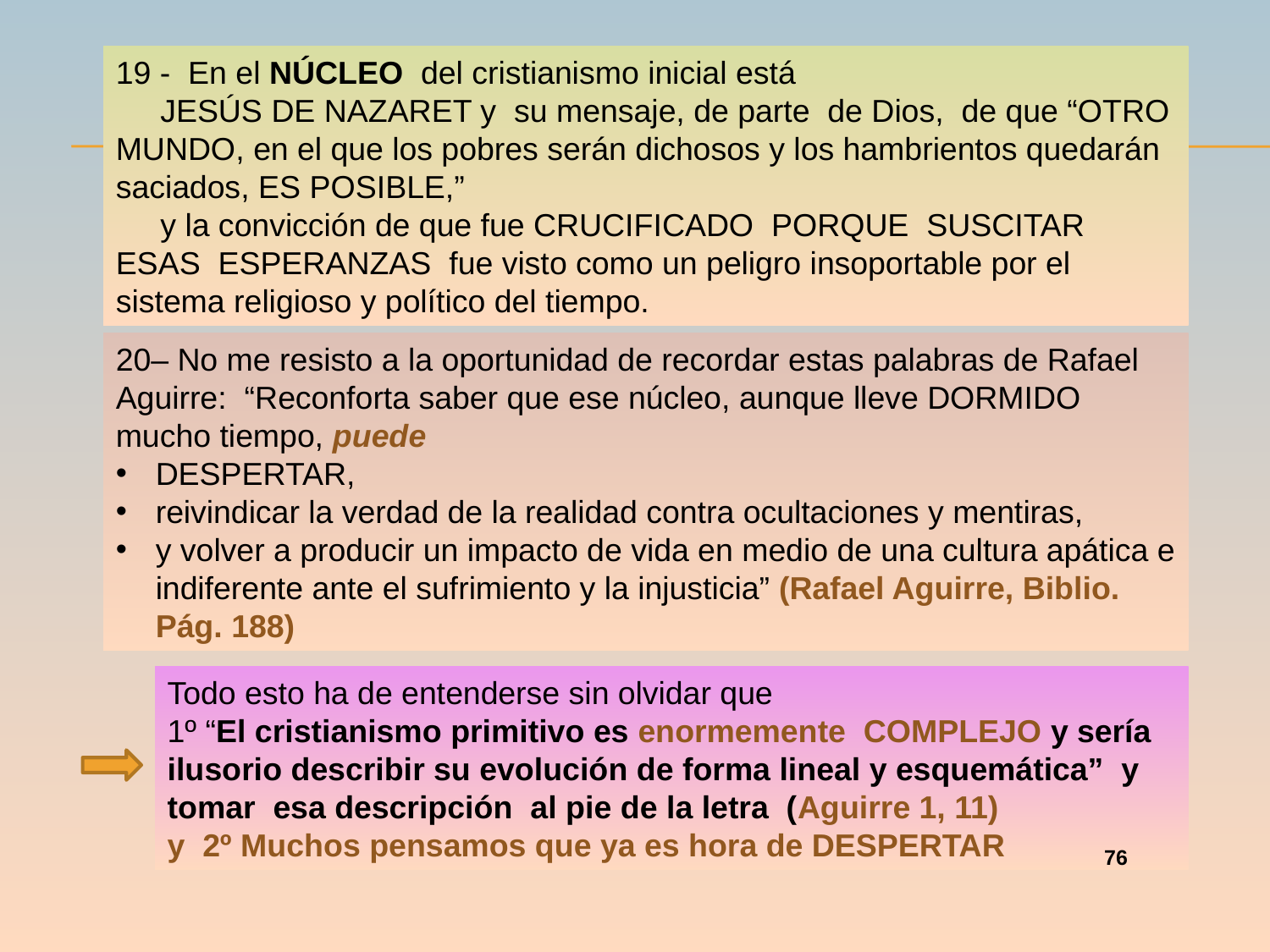

19 -  En el NÚCLEO  del cristianismo inicial está
     JESÚS DE NAZARET y  su mensaje, de parte  de Dios,  de que “OTRO MUNDO, en el que los pobres serán dichosos y los hambrientos quedarán saciados, ES POSIBLE,”
     y la convicción de que fue CRUCIFICADO  PORQUE  SUSCITAR  ESAS  ESPERANZAS  fue visto como un peligro insoportable por el sistema religioso y político del tiempo.
20– No me resisto a la oportunidad de recordar estas palabras de Rafael Aguirre:  “Reconforta saber que ese núcleo, aunque lleve DORMIDO mucho tiempo, puede
DESPERTAR,
reivindicar la verdad de la realidad contra ocultaciones y mentiras,
y volver a producir un impacto de vida en medio de una cultura apática e indiferente ante el sufrimiento y la injusticia” (Rafael Aguirre, Biblio. Pág. 188)
Todo esto ha de entenderse sin olvidar que
1º “El cristianismo primitivo es enormemente  COMPLEJO y sería ilusorio describir su evolución de forma lineal y esquemática”  y  tomar  esa descripción  al pie de la letra  (Aguirre 1, 11)
y  2º Muchos pensamos que ya es hora de DESPERTAR

76